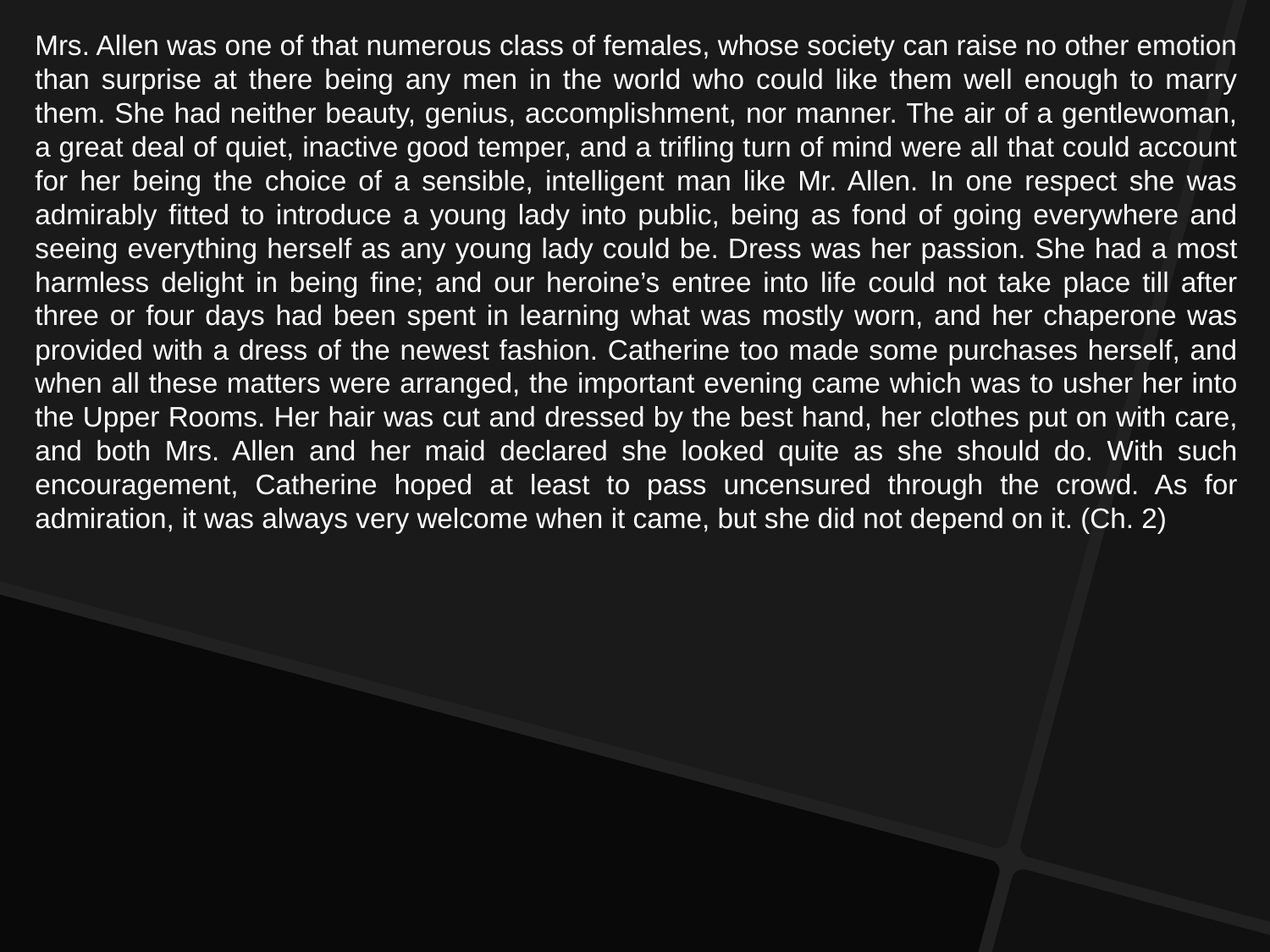

Mrs. Allen was one of that numerous class of females, whose society can raise no other emotion than surprise at there being any men in the world who could like them well enough to marry them. She had neither beauty, genius, accomplishment, nor manner. The air of a gentlewoman, a great deal of quiet, inactive good temper, and a trifling turn of mind were all that could account for her being the choice of a sensible, intelligent man like Mr. Allen. In one respect she was admirably fitted to introduce a young lady into public, being as fond of going everywhere and seeing everything herself as any young lady could be. Dress was her passion. She had a most harmless delight in being fine; and our heroine’s entree into life could not take place till after three or four days had been spent in learning what was mostly worn, and her chaperone was provided with a dress of the newest fashion. Catherine too made some purchases herself, and when all these matters were arranged, the important evening came which was to usher her into the Upper Rooms. Her hair was cut and dressed by the best hand, her clothes put on with care, and both Mrs. Allen and her maid declared she looked quite as she should do. With such encouragement, Catherine hoped at least to pass uncensured through the crowd. As for admiration, it was always very welcome when it came, but she did not depend on it. (Ch. 2)